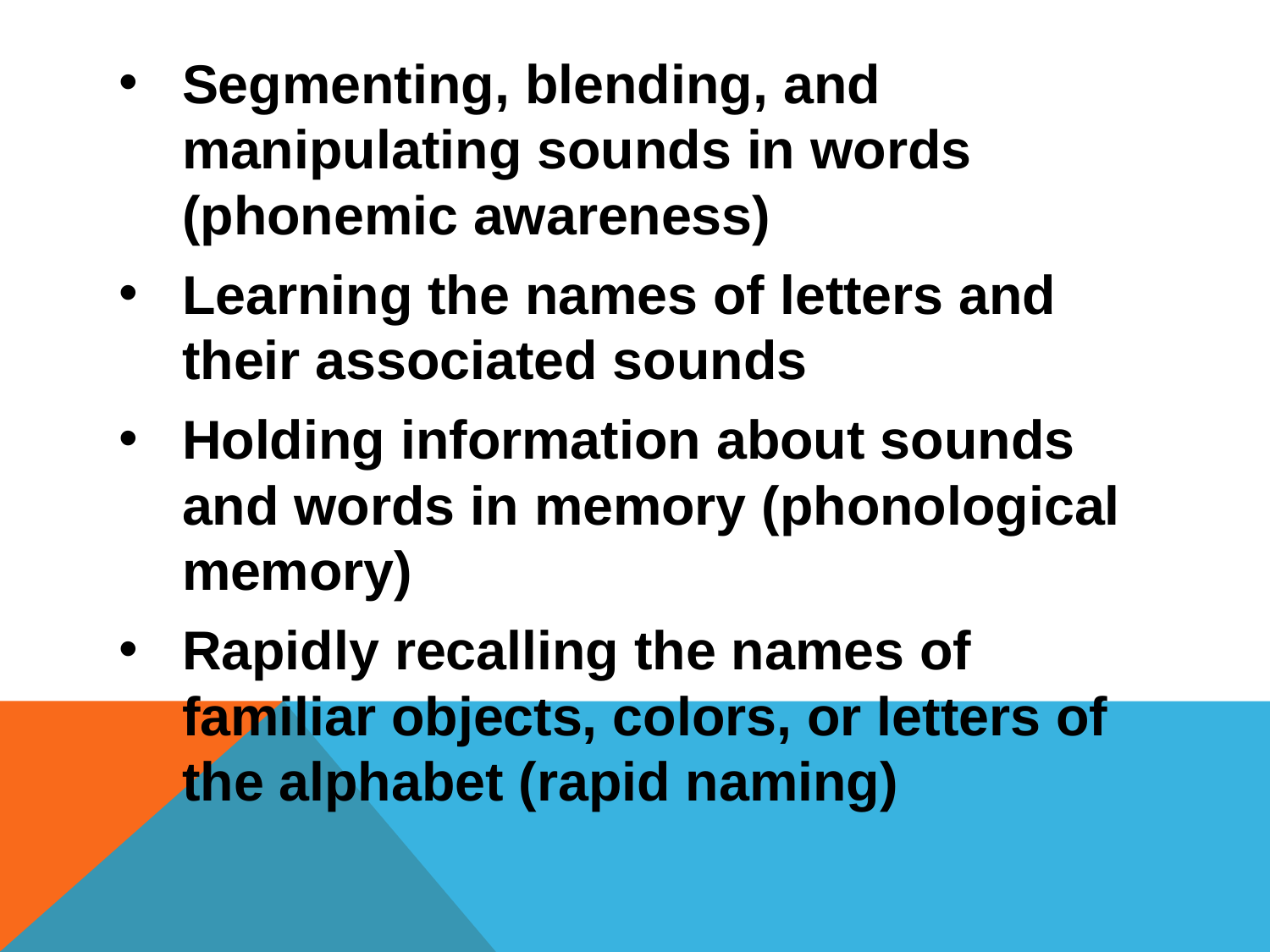

Segmenting, blending, and manipulating sounds in words (phonemic awareness)
Learning the names of letters and their associated sounds
Holding information about sounds and words in memory (phonological memory)
Rapidly recalling the names of familiar objects, colors, or letters of the alphabet (rapid naming)